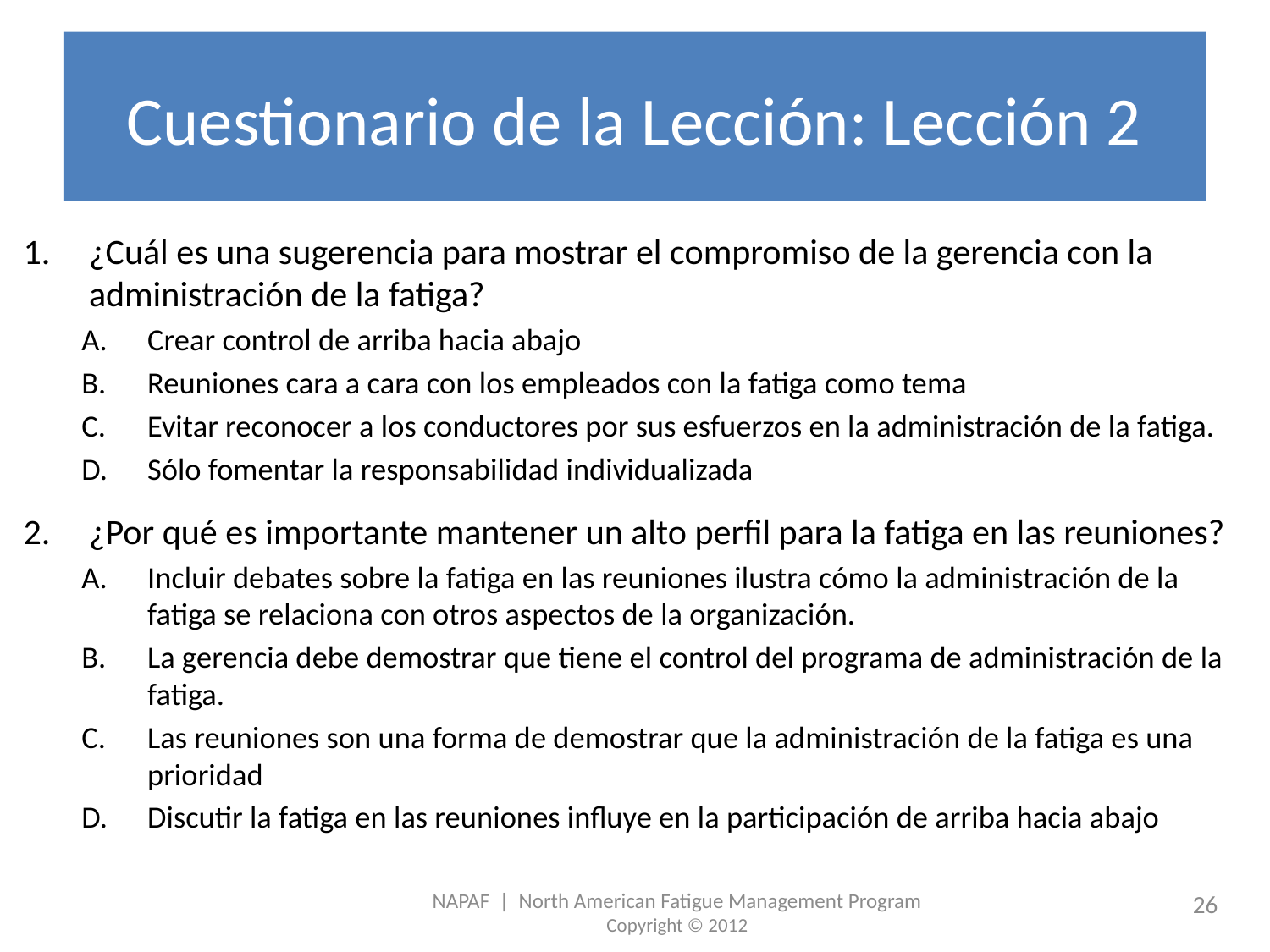

# Cuestionario de la Lección: Lección 2
¿Cuál es una sugerencia para mostrar el compromiso de la gerencia con la administración de la fatiga?
Crear control de arriba hacia abajo
Reuniones cara a cara con los empleados con la fatiga como tema
Evitar reconocer a los conductores por sus esfuerzos en la administración de la fatiga.
Sólo fomentar la responsabilidad individualizada

¿Por qué es importante mantener un alto perfil para la fatiga en las reuniones?
Incluir debates sobre la fatiga en las reuniones ilustra cómo la administración de la fatiga se relaciona con otros aspectos de la organización.
La gerencia debe demostrar que tiene el control del programa de administración de la fatiga.
Las reuniones son una forma de demostrar que la administración de la fatiga es una prioridad
Discutir la fatiga en las reuniones influye en la participación de arriba hacia abajo